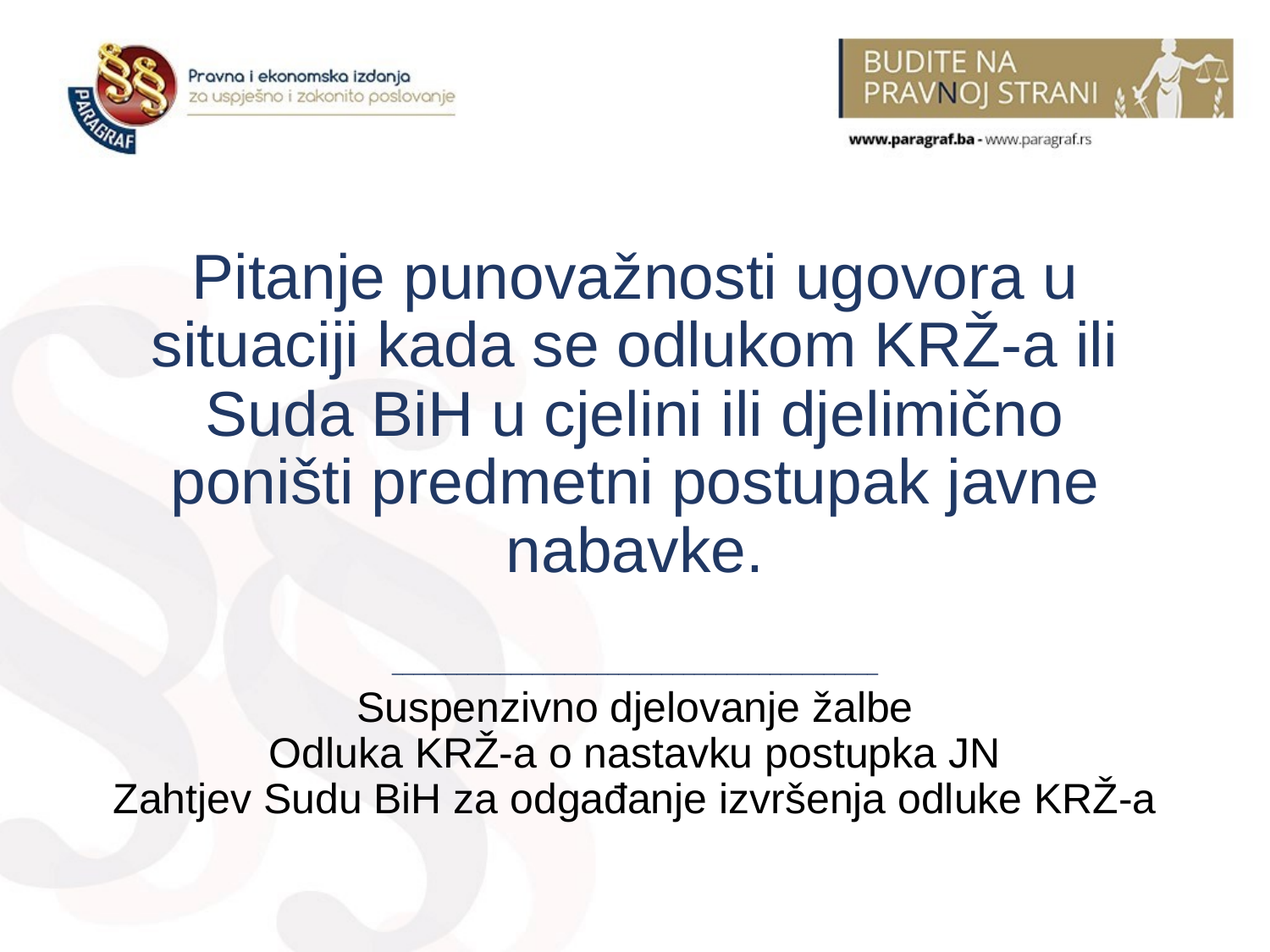

Pitanje punovažnosti ugovora u situaciji kada se odlukom KRŽ-a ili Suda BiH u cjelini ili djelimično poništi predmetni postupak javne nabavke.
_____________________________________________
Suspenzivno djelovanje žalbe
Odluka KRŽ-a o nastavku postupka JN
Zahtjev Sudu BiH za odgađanje izvršenja odluke KRŽ-a